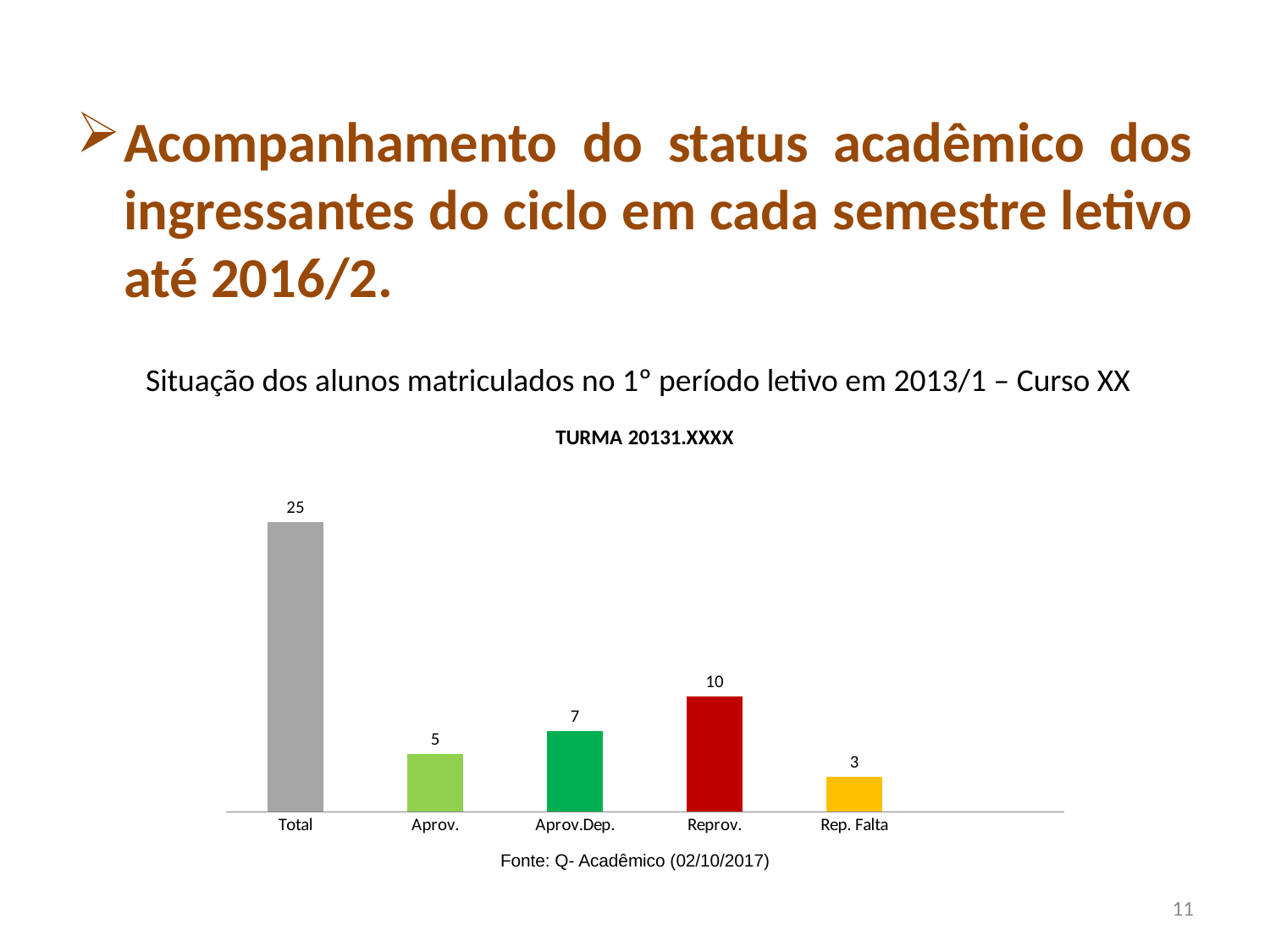

Acompanhamento do status acadêmico dos ingressantes do ciclo em cada semestre letivo até 2016/2.

 Situação dos alunos matriculados no 1º período letivo em 2013/1 – Curso XX

### Chart: TURMA 20131.XXXX

| Category |  |
|---|---|
| Total | 25.0 |
| Aprov. | 5.0 |
| Aprov.Dep. | 7.0 |
| Reprov. | 10.0 |
| Rep. Falta | 3.0 |
Fonte: Q- Acadêmico (02/10/2017)
11